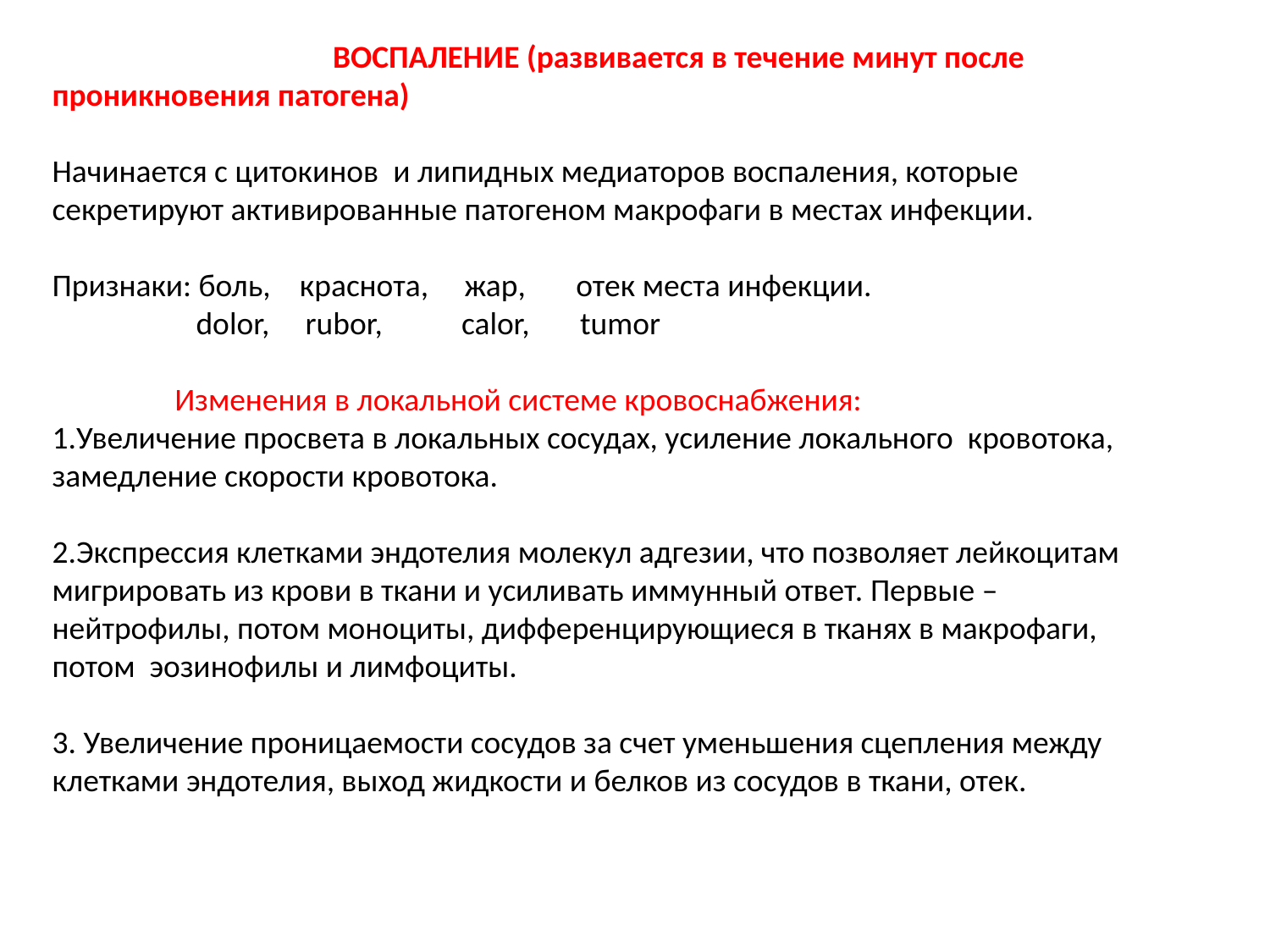

ВОСПАЛЕНИЕ (развивается в течение минут после проникновения патогена)

Начинается с цитокинов  и липидных медиаторов воспаления, которые секретируют активированные патогеном макрофаги в местах инфекции.

Признаки: боль,    краснота,     жар,       отек места инфекции.
                    dolor,     rubor,           calor,       tumor

                 Изменения в локальной системе кровоснабжения:
1.Увеличение просвета в локальных сосудах, усиление локального  кровотока,  замедление скорости кровотока.

2.Экспрессия клетками эндотелия молекул адгезии, что позволяет лейкоцитам мигрировать из крови в ткани и усиливать иммунный ответ. Первые – нейтрофилы, потом моноциты, дифференцирующиеся в тканях в макрофаги, потом  эозинофилы и лимфоциты.

3. Увеличение проницаемости сосудов за счет уменьшения сцепления между клетками эндотелия, выход жидкости и белков из сосудов в ткани, отек.